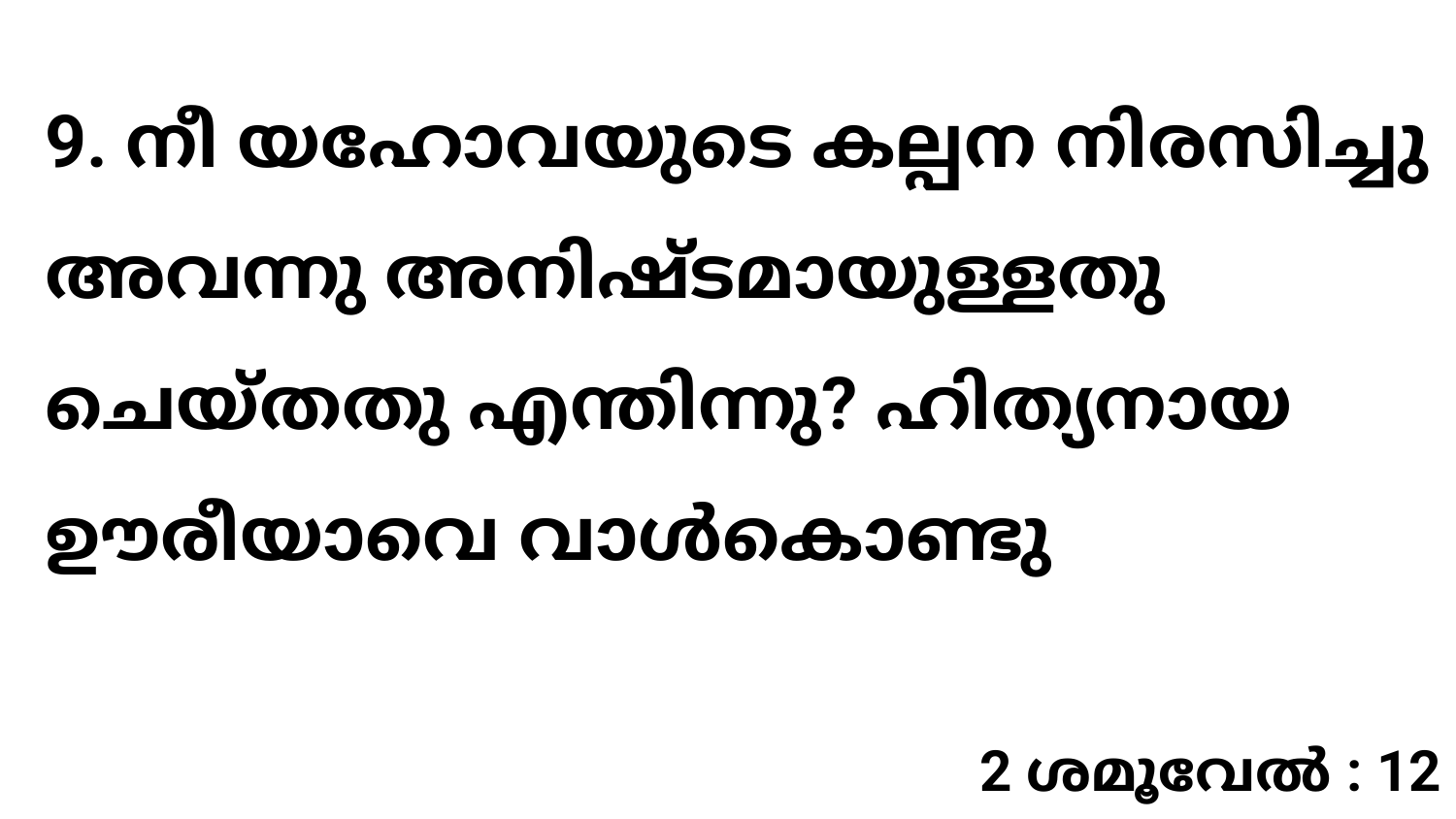

9. നീ യഹോവയുടെ കല്പന നിരസിച്ചു അവന്നു അനിഷ്ടമായുള്ളതു ചെയ്തതു എന്തിന്നു? ഹിത്യനായ ഊരീയാവെ വാൾകൊണ്ടു
2 ശമൂവേൽ : 12